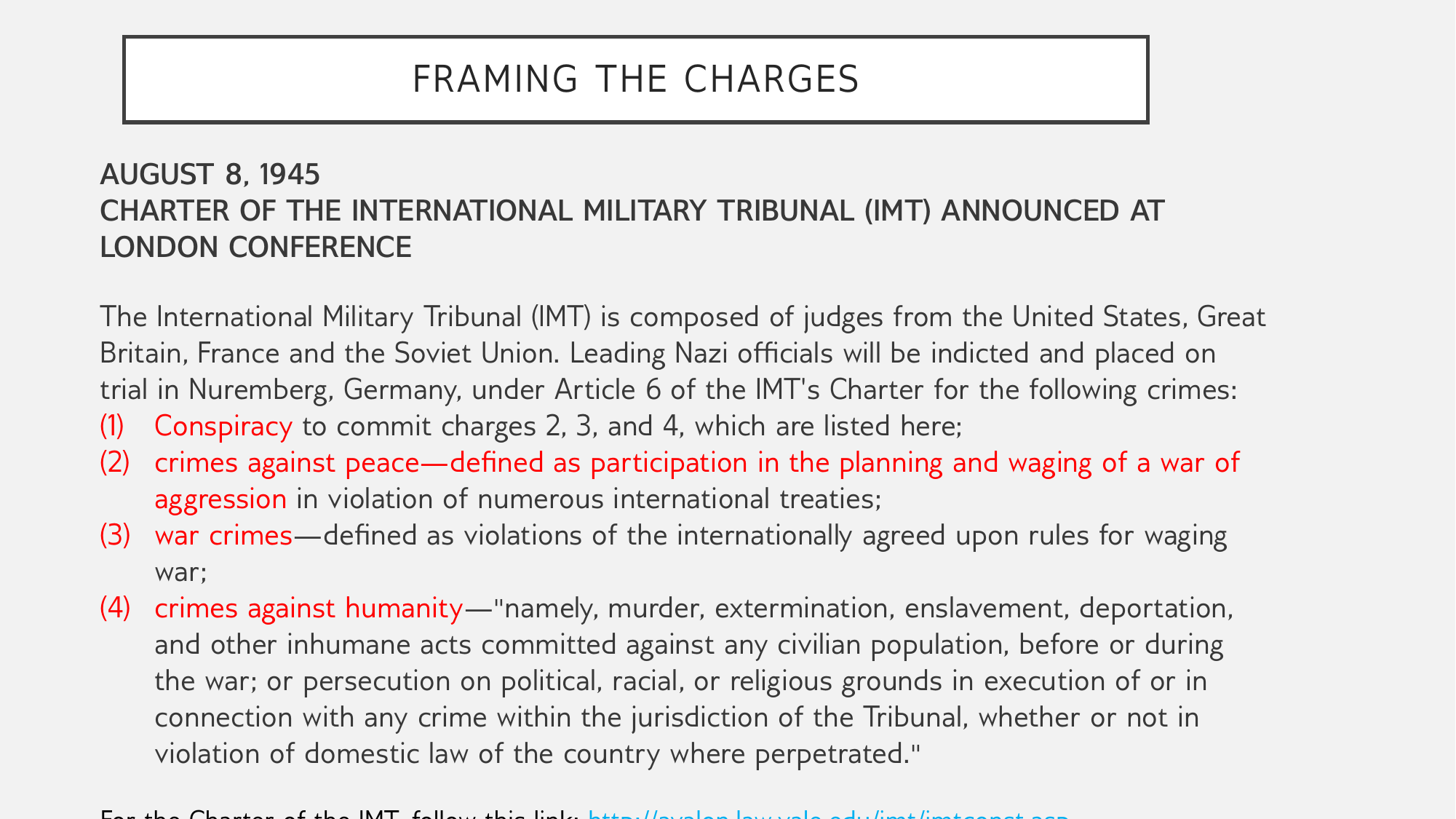

Framing the charges
AUGUST 8, 1945
CHARTER OF THE INTERNATIONAL MILITARY TRIBUNAL (IMT) ANNOUNCED AT LONDON CONFERENCE
The International Military Tribunal (IMT) is composed of judges from the United States, Great Britain, France and the Soviet Union. Leading Nazi officials will be indicted and placed on trial in Nuremberg, Germany, under Article 6 of the IMT's Charter for the following crimes:
Conspiracy to commit charges 2, 3, and 4, which are listed here;
crimes against peace—defined as participation in the planning and waging of a war of aggression in violation of numerous international treaties;
war crimes—defined as violations of the internationally agreed upon rules for waging war;
crimes against humanity—"namely, murder, extermination, enslavement, deportation, and other inhumane acts committed against any civilian population, before or during the war; or persecution on political, racial, or religious grounds in execution of or in connection with any crime within the jurisdiction of the Tribunal, whether or not in violation of domestic law of the country where perpetrated."
For the Charter of the IMT, follow this link: http://avalon.law.yale.edu/imt/imtconst.asp